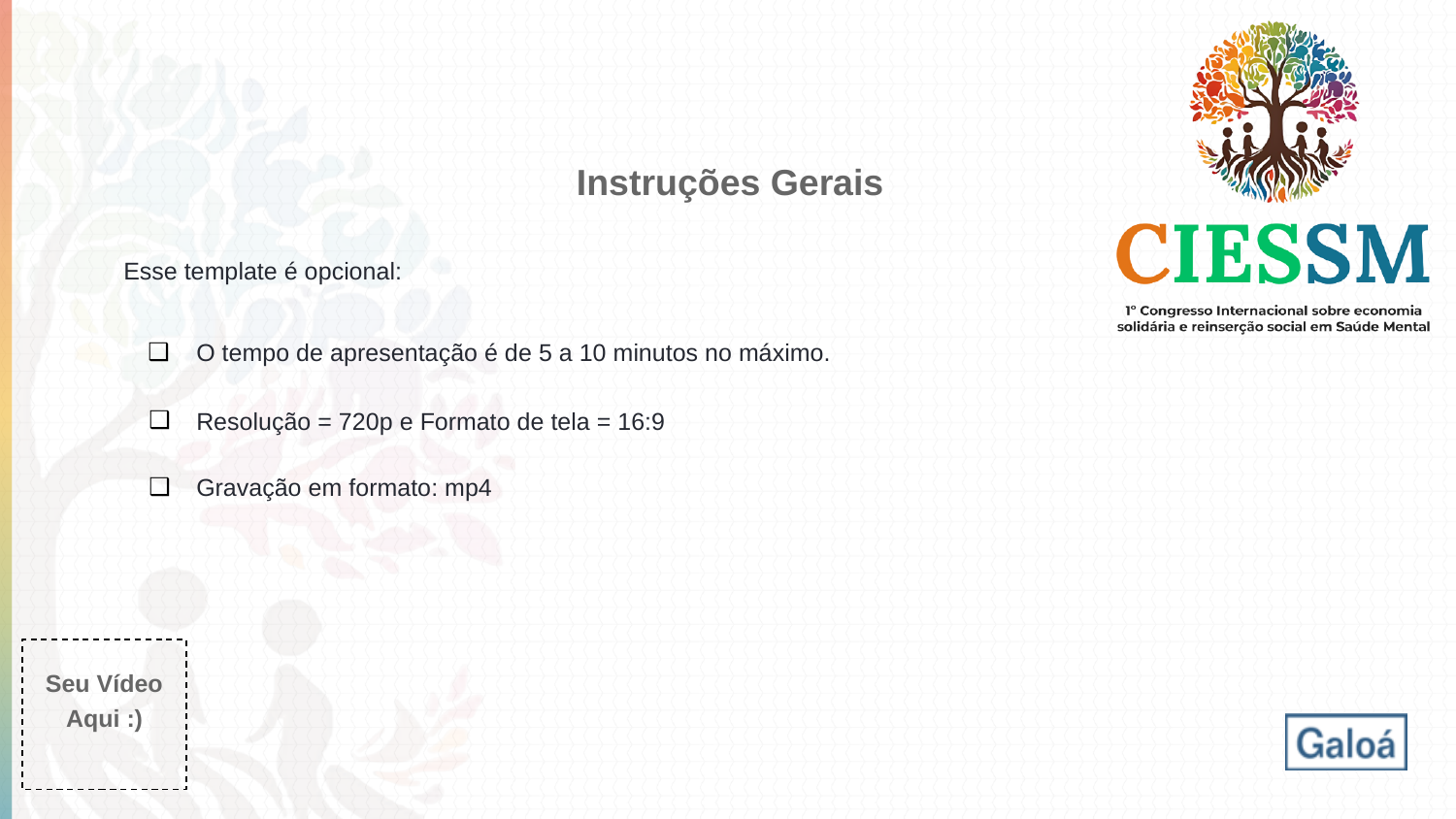

Instruções Gerais
Esse template é opcional:

O tempo de apresentação é de 5 a 10 minutos no máximo.
Resolução = 720p e Formato de tela = 16:9
Gravação em formato: mp4

Seu Vídeo Aqui :)